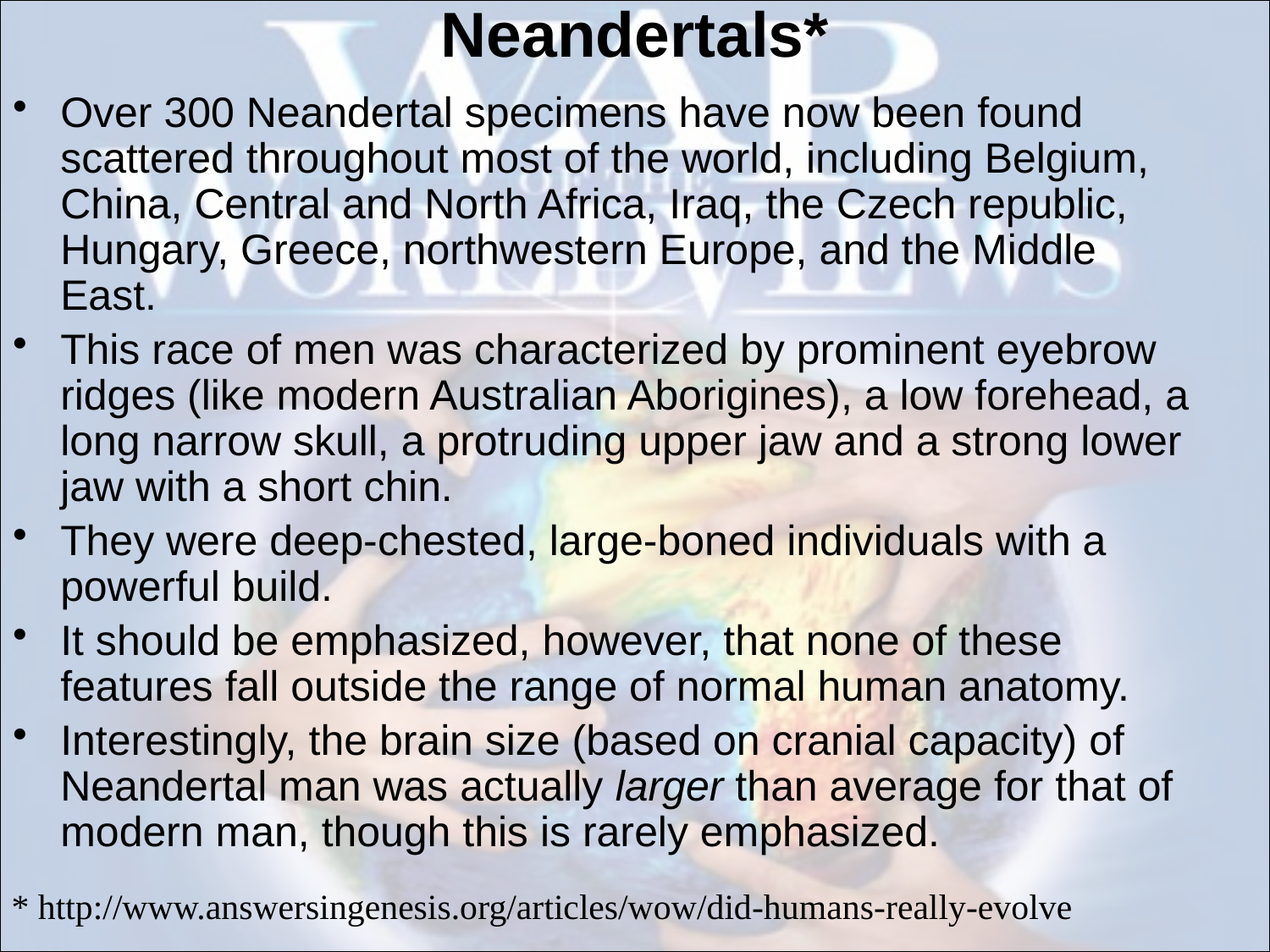

# Neandertals*
Over 300 Neandertal specimens have now been found scattered throughout most of the world, including Belgium, China, Central and North Africa, Iraq, the Czech republic, Hungary, Greece, northwestern Europe, and the Middle East.
This race of men was characterized by prominent eyebrow ridges (like modern Australian Aborigines), a low forehead, a long narrow skull, a protruding upper jaw and a strong lower jaw with a short chin.
They were deep-chested, large-boned individuals with a powerful build.
It should be emphasized, however, that none of these features fall outside the range of normal human anatomy.
Interestingly, the brain size (based on cranial capacity) of Neandertal man was actually larger than average for that of modern man, though this is rarely emphasized.
* http://www.answersingenesis.org/articles/wow/did-humans-really-evolve